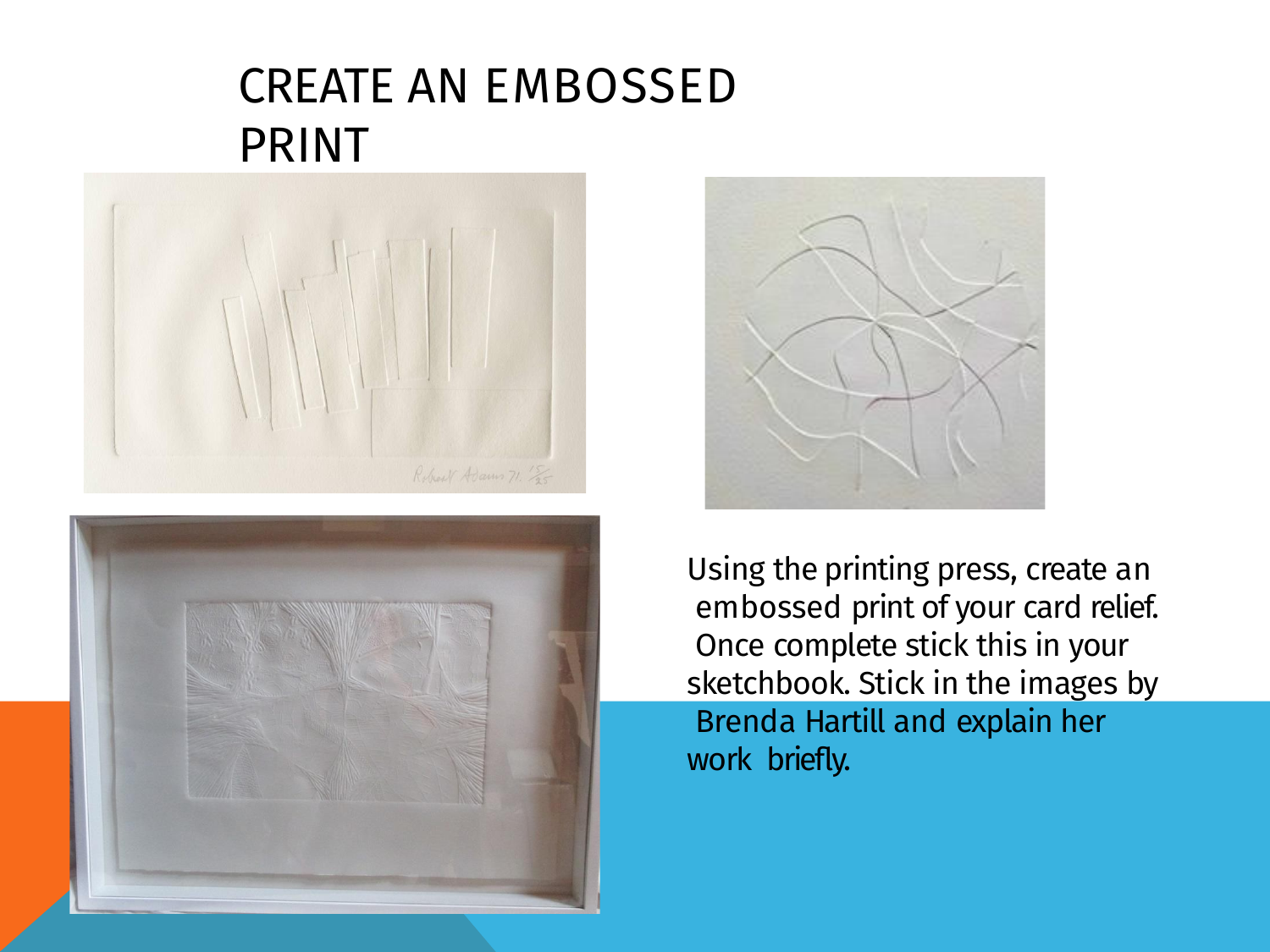

# CREATE AN EMBOSSED PRINT

Using the printing press, create an  embossed print of your card relief.  Once complete stick this in your  sketchbook. Stick in the images by  Brenda Hartill and explain her work  briefly.